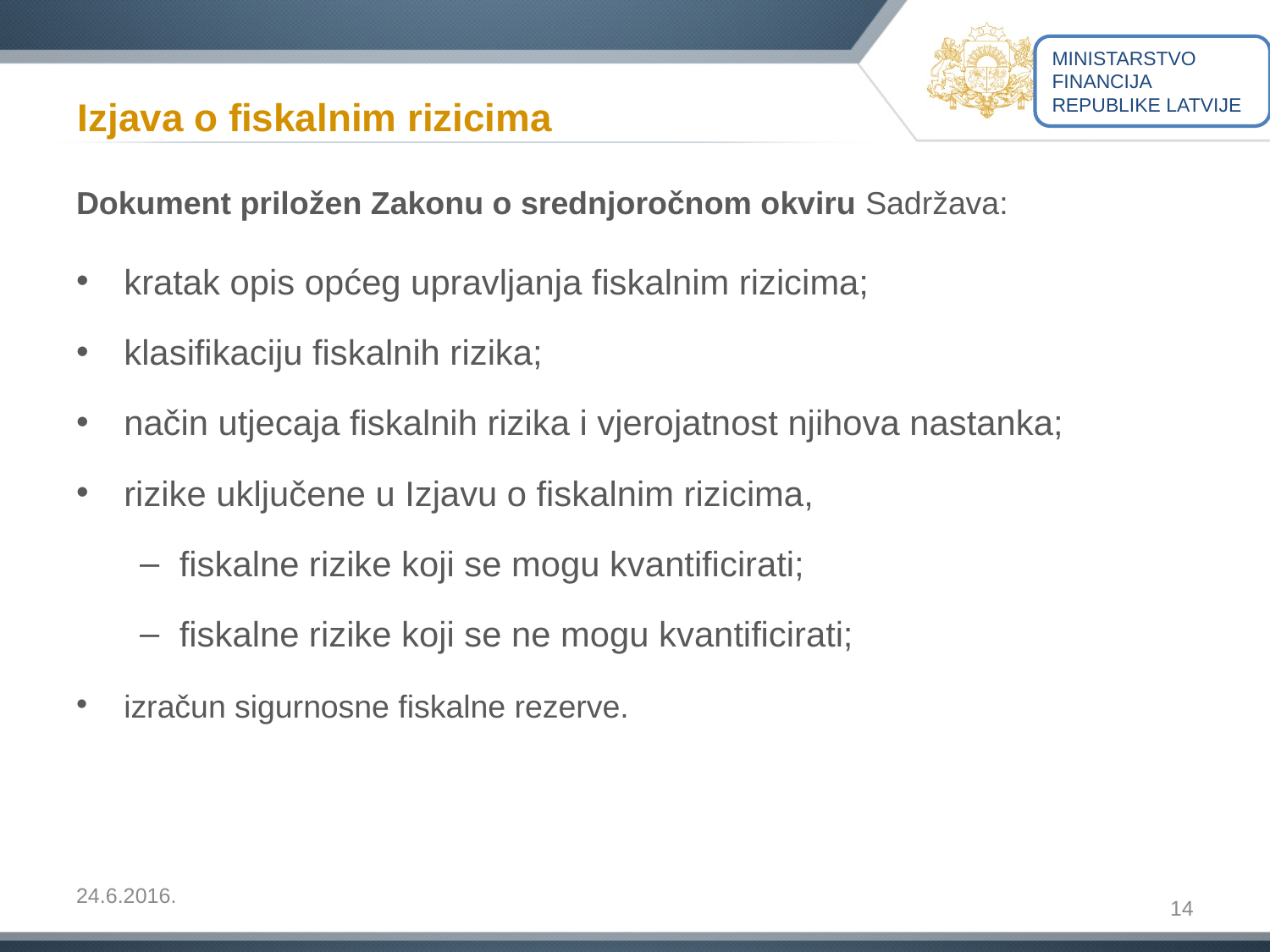

MINISTARSTVO FINANCIJA REPUBLIKE LATVIJE
# Izjava o fiskalnim rizicima
Dokument priložen Zakonu o srednjoročnom okviru Sadržava:
kratak opis općeg upravljanja fiskalnim rizicima;
klasifikaciju fiskalnih rizika;
način utjecaja fiskalnih rizika i vjerojatnost njihova nastanka;
rizike uključene u Izjavu o fiskalnim rizicima,
fiskalne rizike koji se mogu kvantificirati;
fiskalne rizike koji se ne mogu kvantificirati;
izračun sigurnosne fiskalne rezerve.
24.6.2016.

14